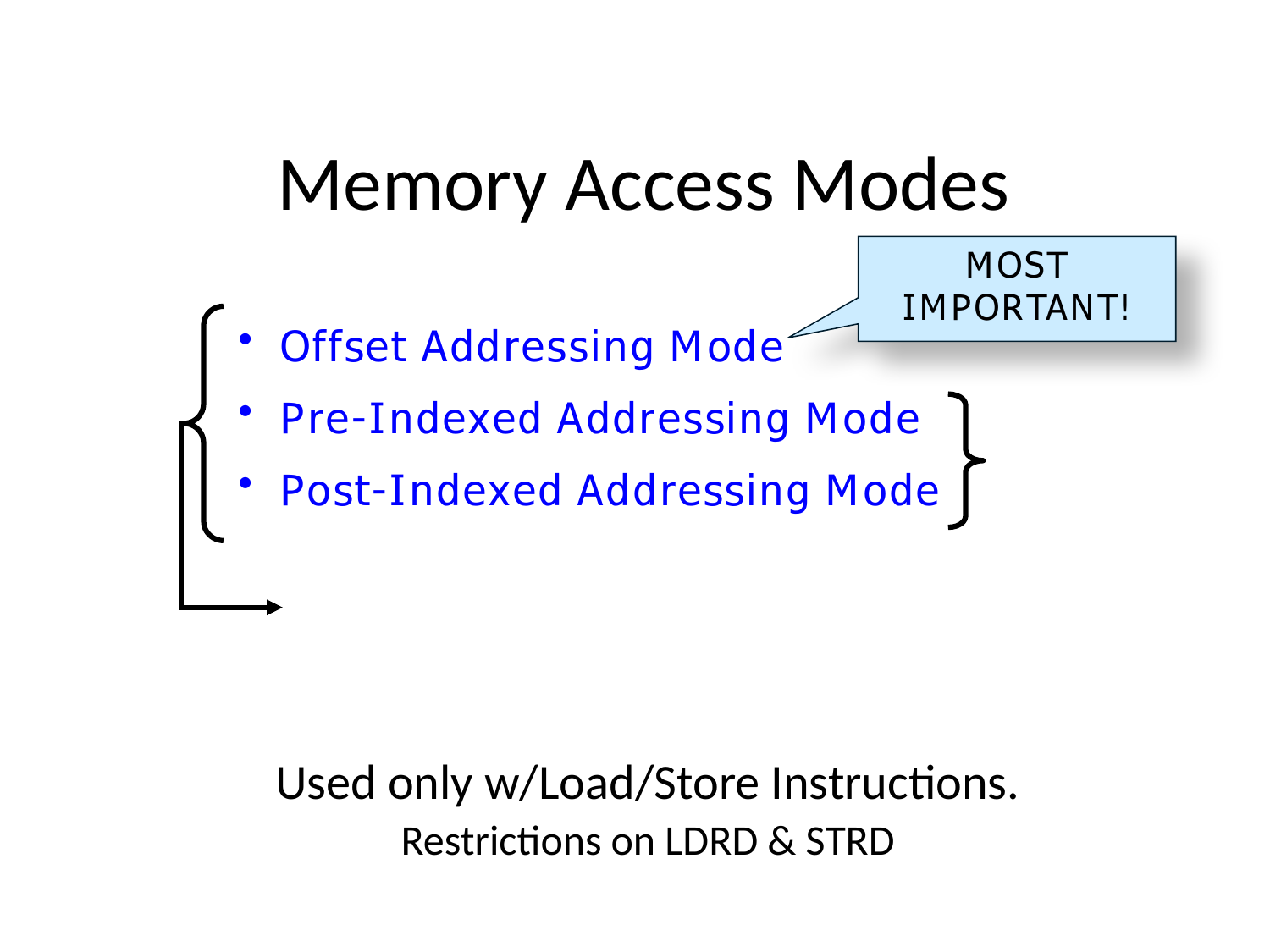

# Memory Access Modes
MOST IMPORTANT!

 Offset Addressing Mode
 Pre-Indexed Addressing Mode
 Post-Indexed Addressing Mode

Refers to update of Rn
Each has 3 variations
Used only w/Load/Store Instructions.
Restrictions on LDRD & STRD